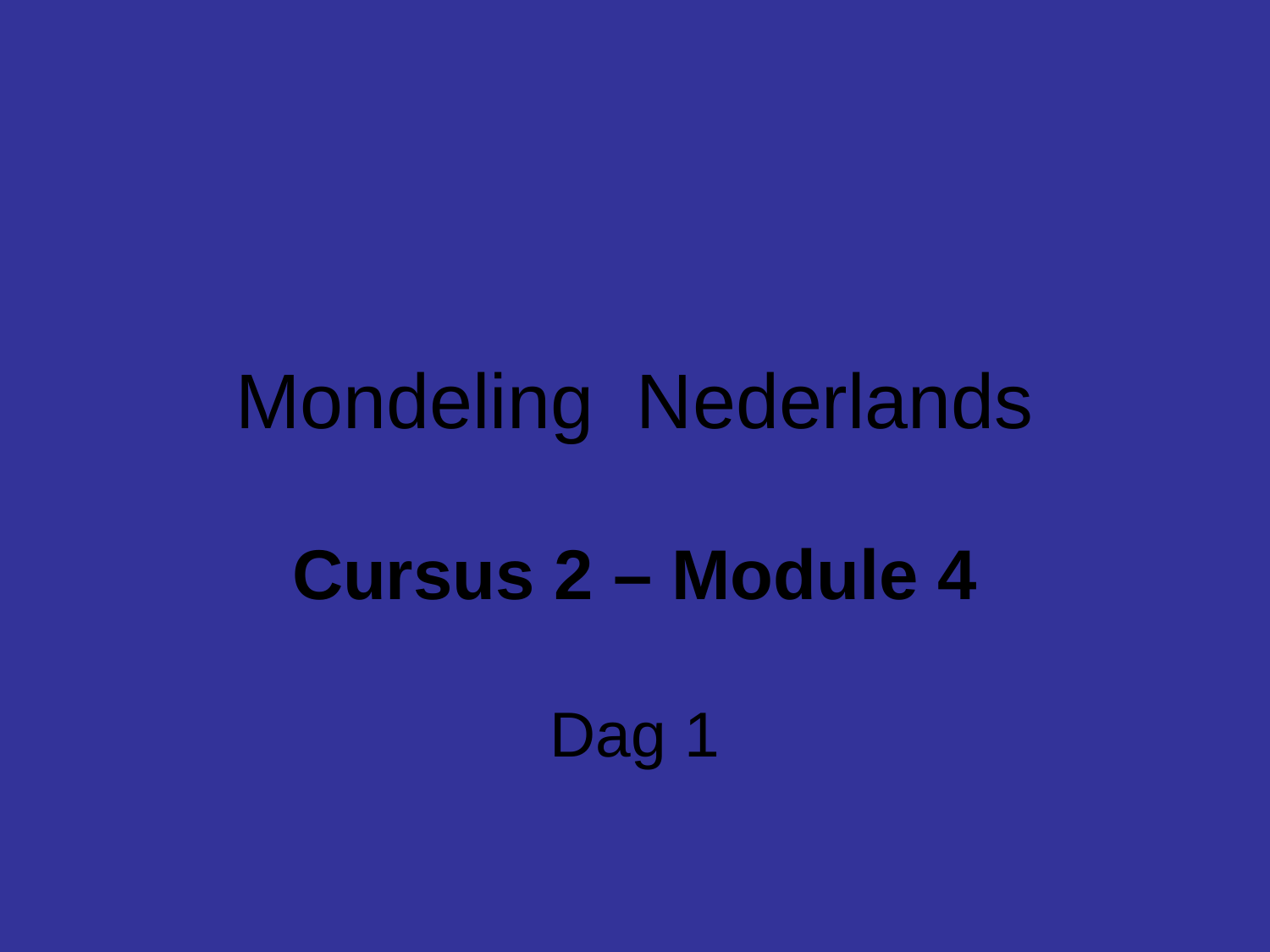

# Mondeling  Nederlands
Cursus 2 – Module 4

Dag 1